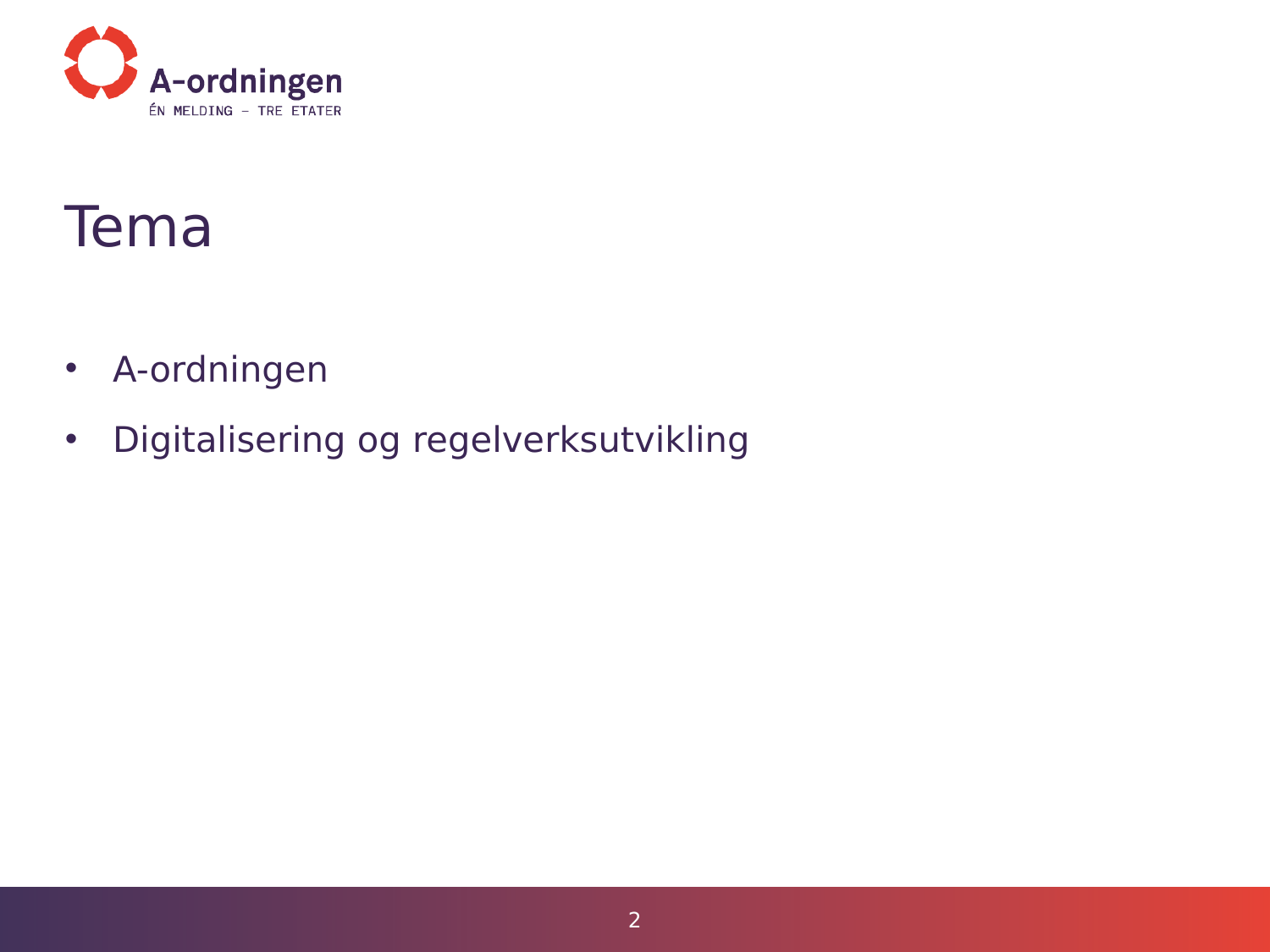

# Tema
A-ordningen
Digitalisering og regelverksutvikling
2